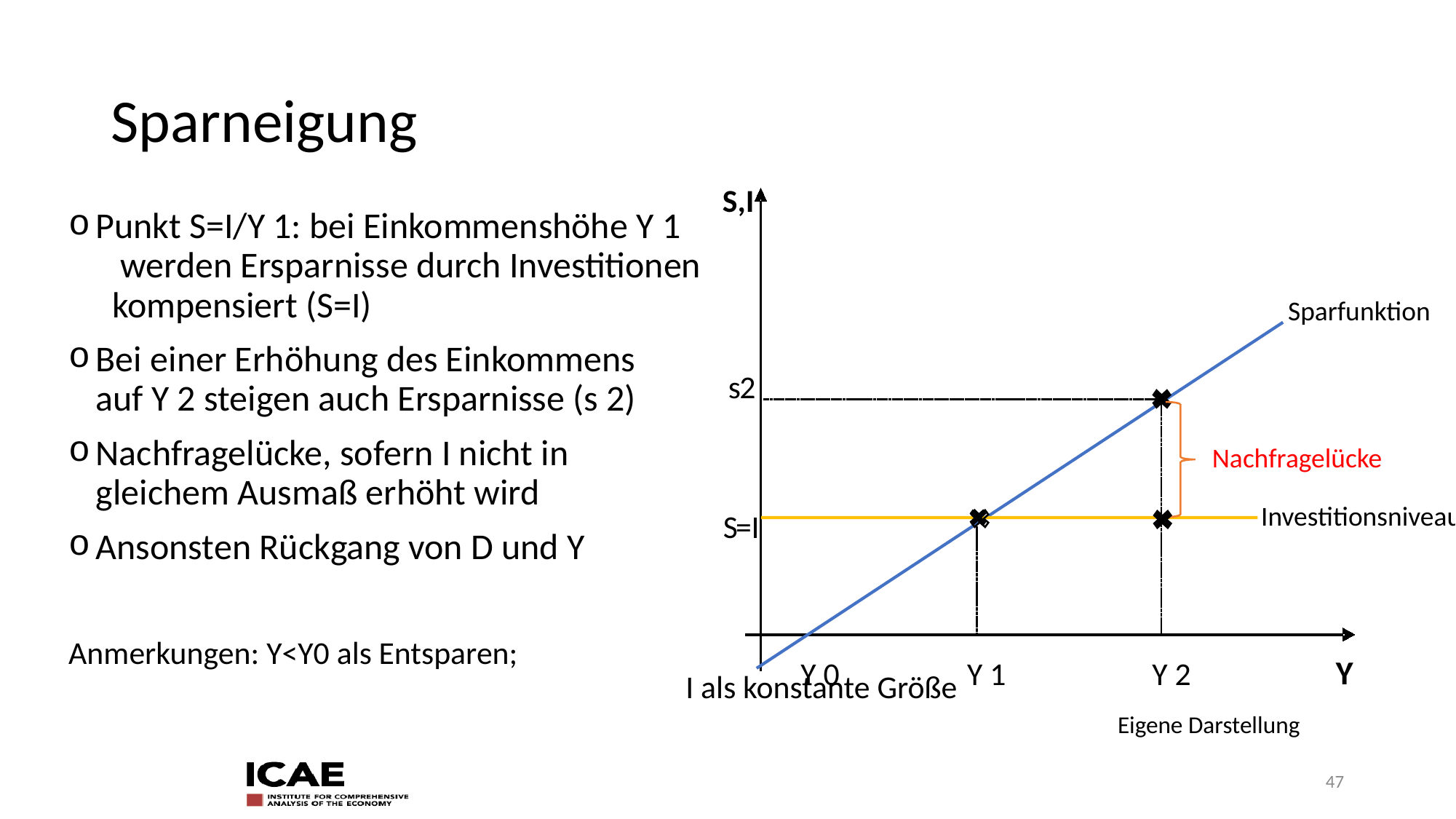

# Sparneigung

S,I

Sparfunktion

s
 2

Nachfragelücke

Investitionsniveau
S
=I

Y
Y 0
Y 1

Y 2

Punkt S=I/Y 1: bei Einkommenshöhe Y 1                                                                                     werden Ersparnisse durch Investitionen                                                                                 kompensiert (S=I)
Bei einer Erhöhung des Einkommens                                                                                   auf Y 2 steigen auch Ersparnisse (s 2)
Nachfragelücke, sofern I nicht in                                                                                    gleichem Ausmaß erhöht wird
Ansonsten Rückgang von D und Y

Anmerkungen: Y<Y0 als Entsparen;                                                                                                                                                                                                       I als konstante Größe

Eigene Darstellung
47